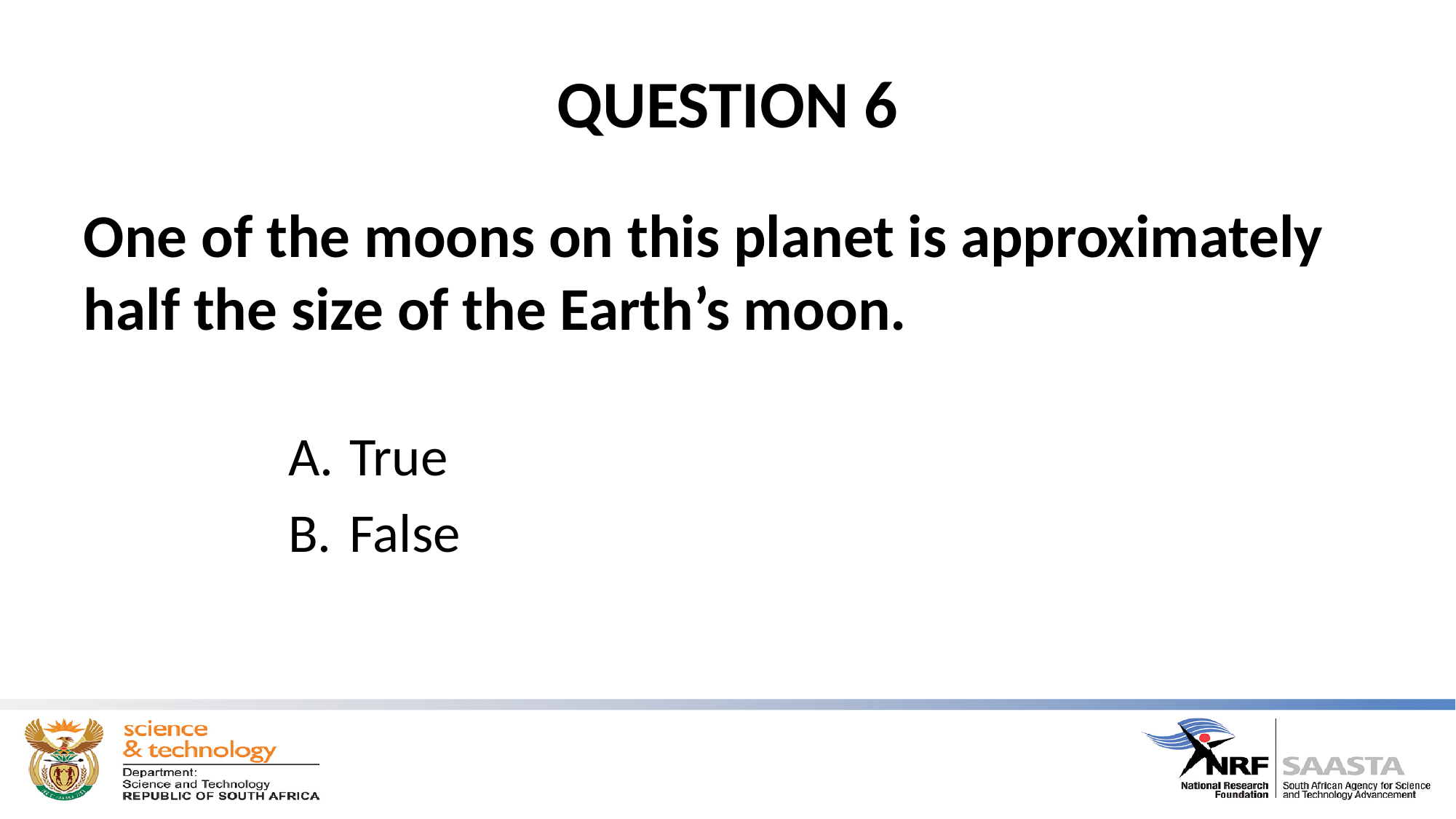

# QUESTION 6
One of the moons on this planet is approximately half the size of the Earth’s moon.

True
False